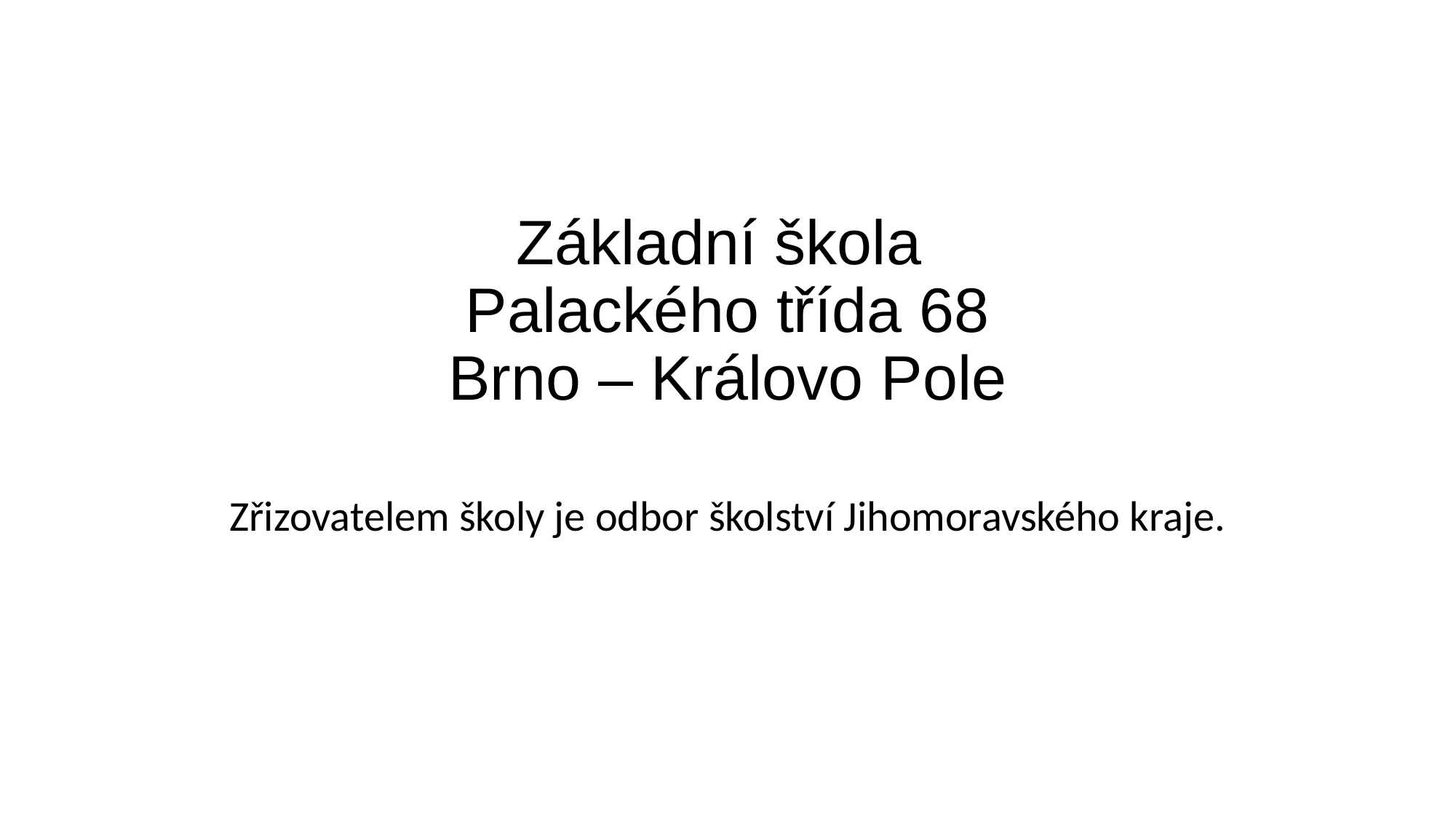

# Základní škola Palackého třída 68 Brno – Královo Pole

Zřizovatelem školy je odbor školství Jihomoravského kraje.